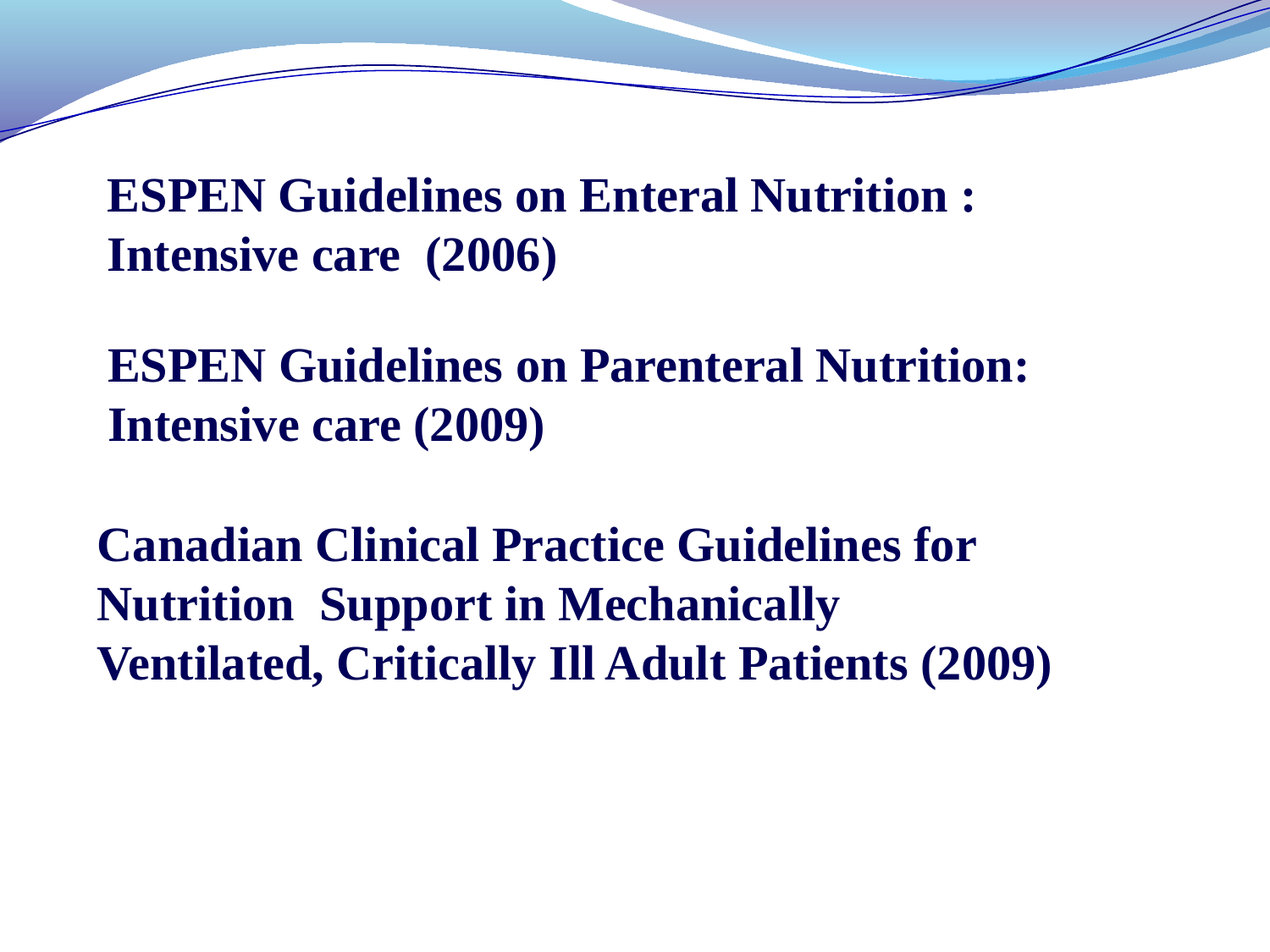

ESPEN Guidelines on Enteral Nutrition : Intensive care  (2006)
ESPEN Guidelines on Parenteral Nutrition:
Intensive care (2009)
Canadian Clinical Practice Guidelines for
Nutrition  Support in Mechanically
Ventilated, Critically Ill Adult Patients (2009)